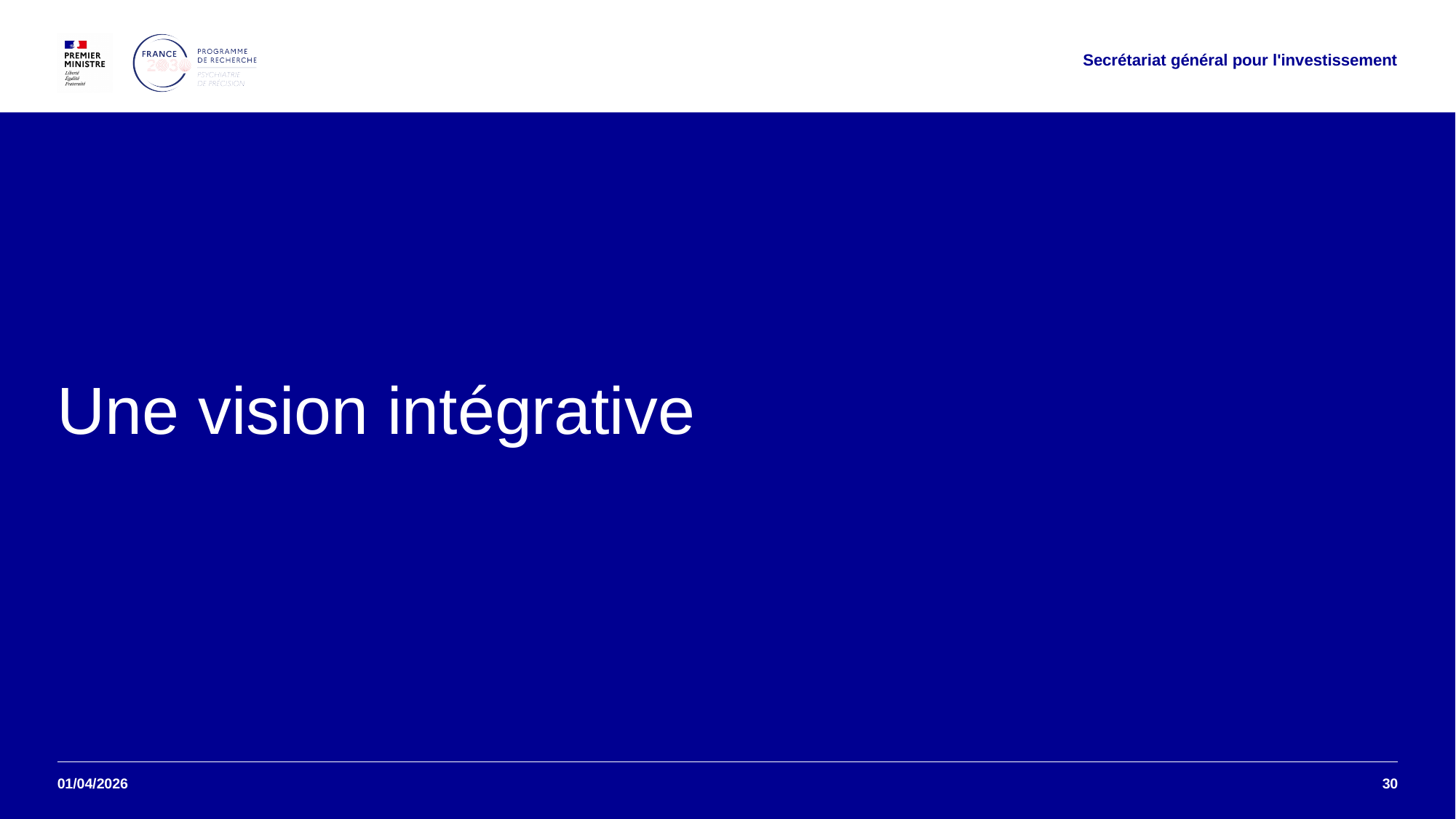

Secrétariat général pour l'investissement
# Une vision intégrative
01/04/2026
30